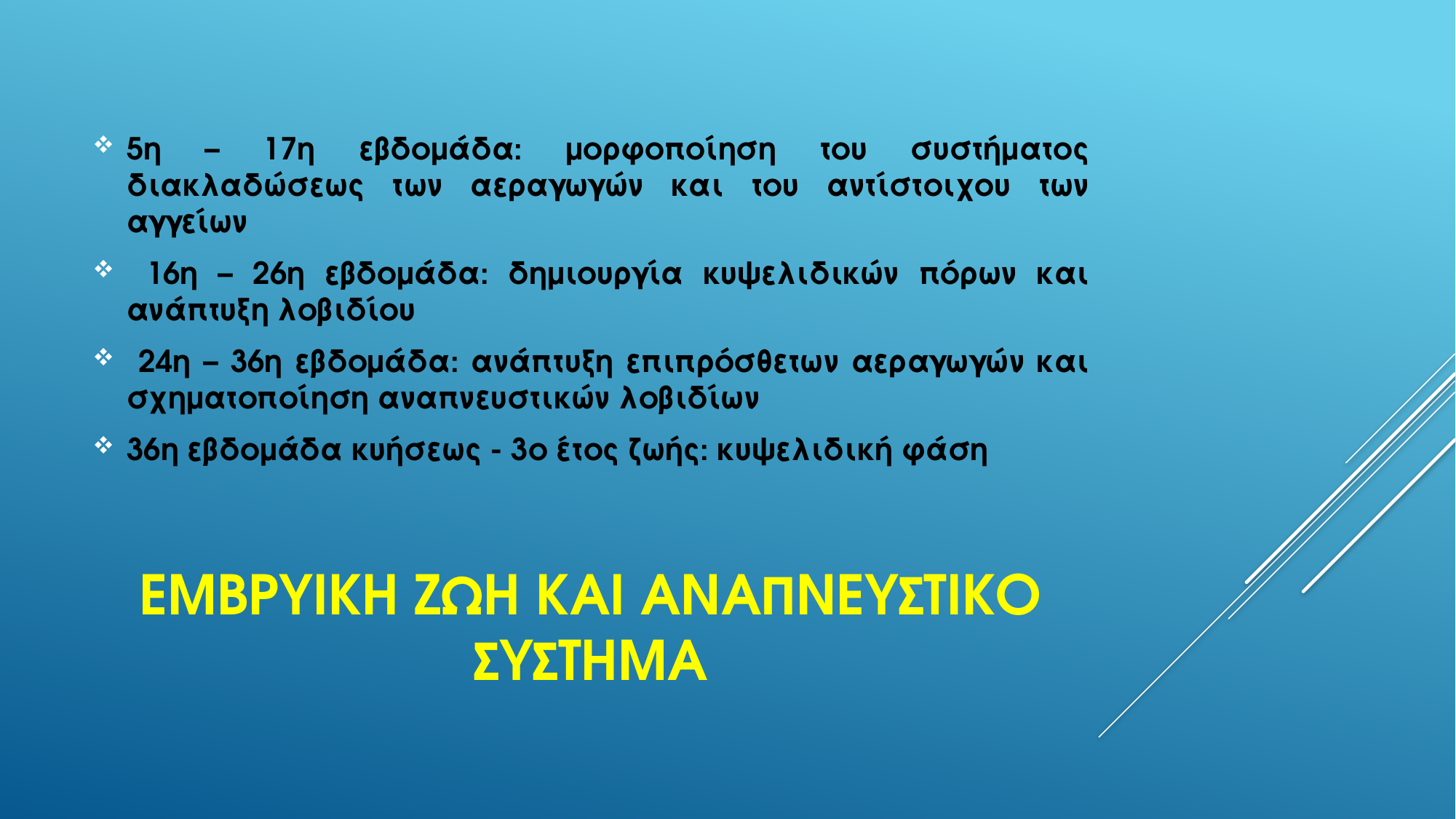

5η – 17η εβδομάδα: μορφοποίηση του συστήματος διακλαδώσεως των αεραγωγών και του αντίστοιχου των αγγείων
 16η – 26η εβδομάδα: δημιουργία κυψελιδικών πόρων και ανάπτυξη λοβιδίου
 24η – 36η εβδομάδα: ανάπτυξη επιπρόσθετων αεραγωγών και σχηματοποίηση αναπνευστικών λοβιδίων
36η εβδομάδα κυήσεως - 3ο έτος ζωής: κυψελιδική φάση
# Εμβρυικη ζωη και αναπνευστικο συστημα